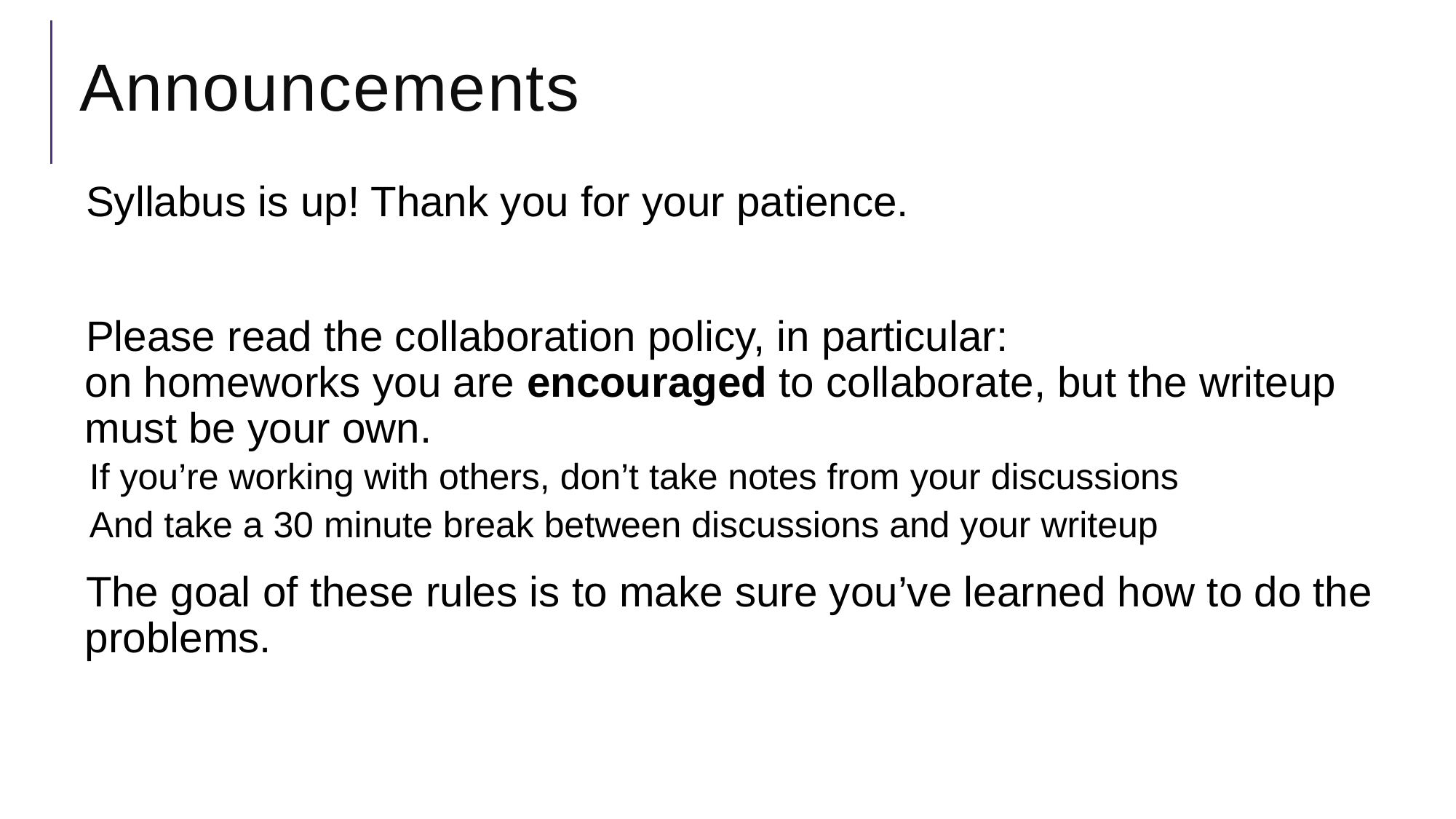

# Announcements
Syllabus is up! Thank you for your patience.

Please read the collaboration policy, in particular:
on homeworks you are encouraged to collaborate, but the writeup must be your own.
If you’re working with others, don’t take notes from your discussions
And take a 30 minute break between discussions and your writeup
The goal of these rules is to make sure you’ve learned how to do the problems.